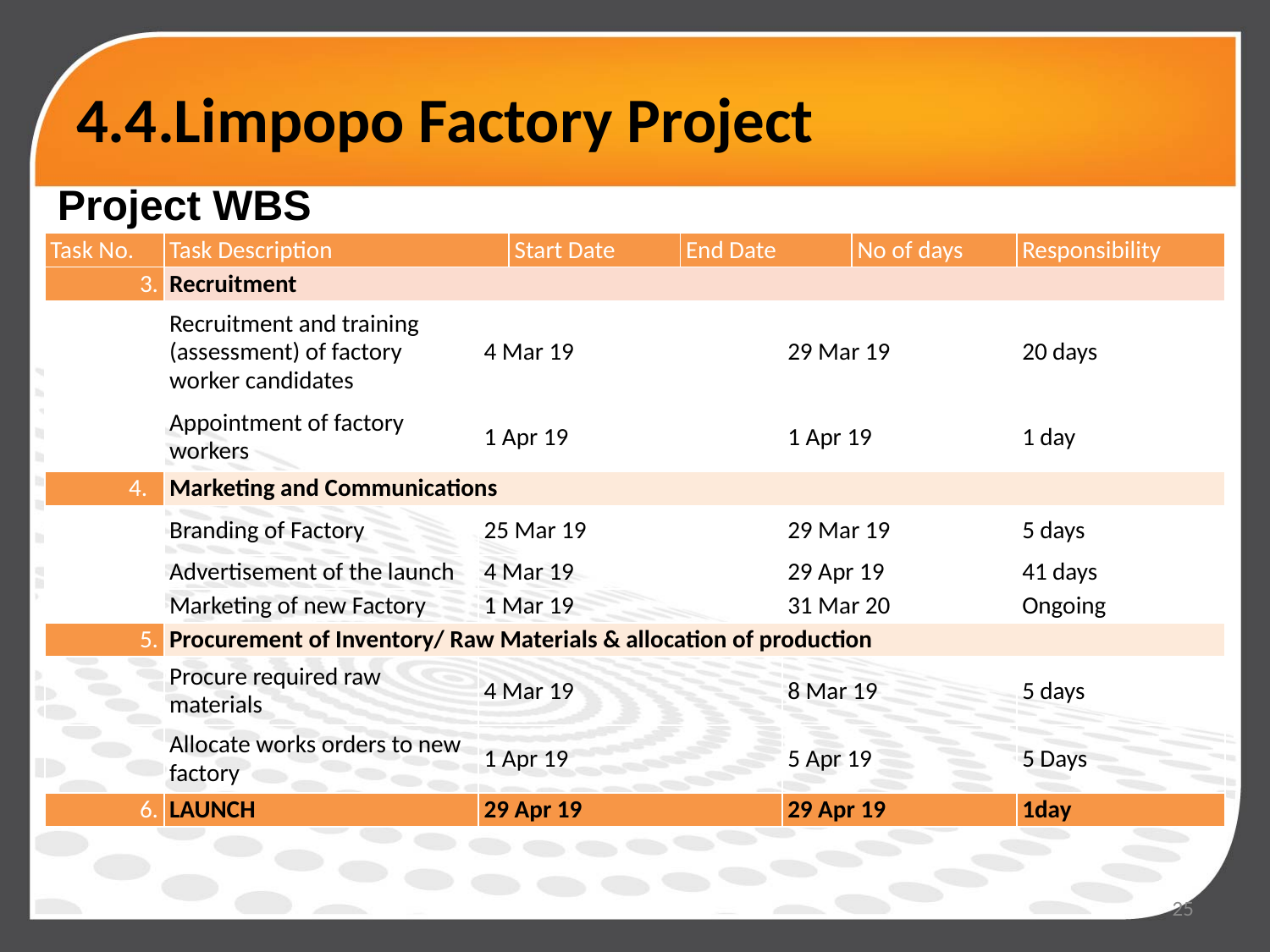

# 4.4.Limpopo Factory Project
Project WBS
| Task No. | Task Description |  | Start Date | End Date |  | No of days | Responsibility |
| --- | --- | --- | --- | --- | --- | --- | --- |
| 3. | Recruitment |  |  |  |  |  |  |
|  | Recruitment and training (assessment) of factory worker candidates | 4 Mar 19 |  |  | 29 Mar 19 |  | 20 days |
|  | Appointment of factory workers | 1 Apr 19 |  |  | 1 Apr 19 |  | 1 day |
| 4. | Marketing and Communications |  |  |  |  |  |  |
|  | Branding of Factory | 25 Mar 19 |  |  | 29 Mar 19 |  | 5 days |
|  | Advertisement of the launch | 4 Mar 19 |  |  | 29 Apr 19 |  | 41 days |
|  | Marketing of new Factory | 1 Mar 19 |  |  | 31 Mar 20 |  | Ongoing |
| 5. | Procurement of Inventory/ Raw Materials & allocation of production |  |  |  |  |  |  |
|  | Procure required raw materials | 4 Mar 19 |  |  | 8 Mar 19 |  | 5 days |
|  | Allocate works orders to new factory | 1 Apr 19 |  |  | 5 Apr 19 |  | 5 Days |
| 6. | LAUNCH | 29 Apr 19 |  |  | 29 Apr 19 |  | 1day |
25